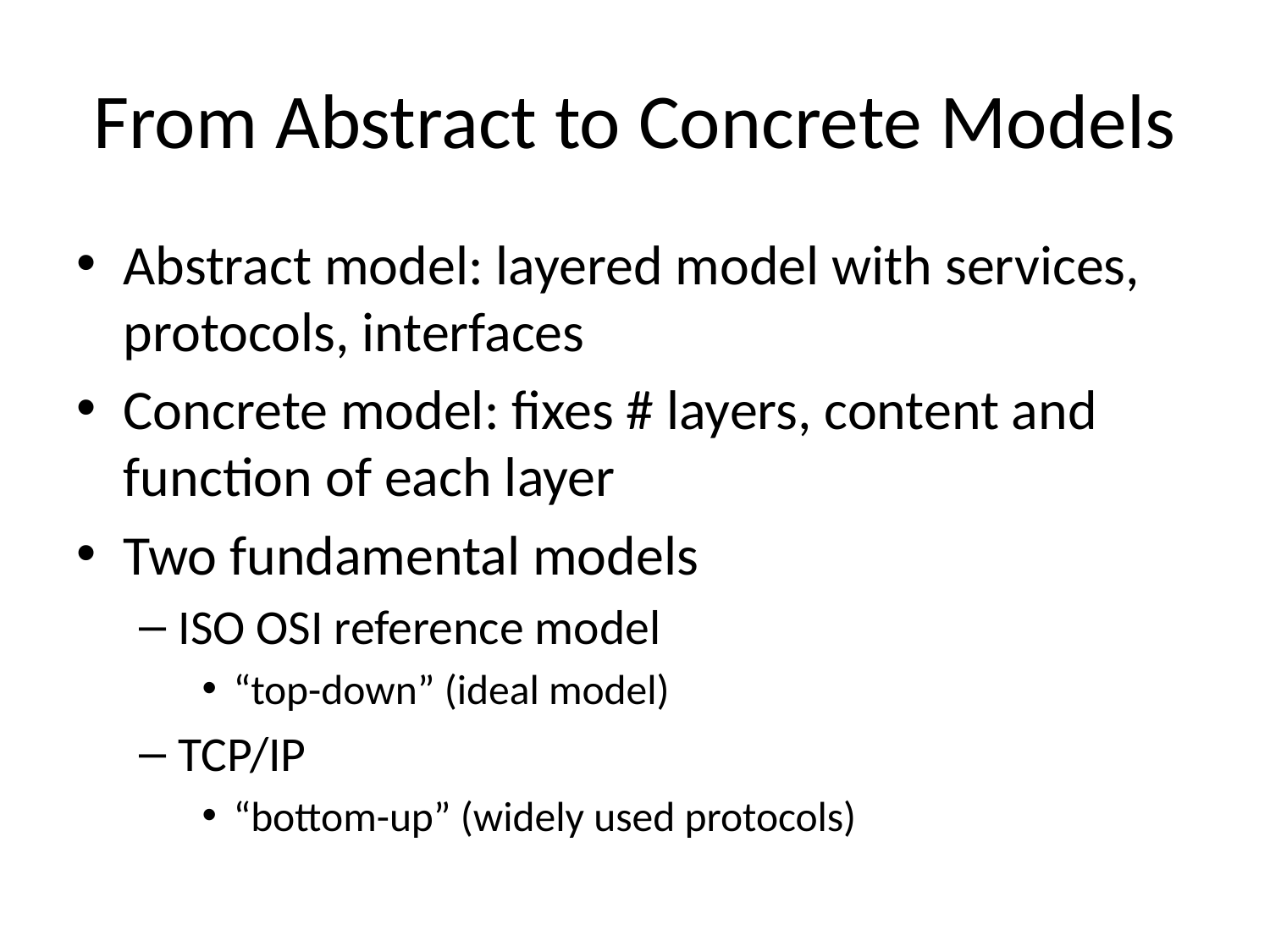

# From Abstract to Concrete Models
Abstract model: layered model with services, protocols, interfaces
Concrete model: fixes # layers, content and function of each layer
Two fundamental models
ISO OSI reference model
“top-down” (ideal model)
TCP/IP
“bottom-up” (widely used protocols)